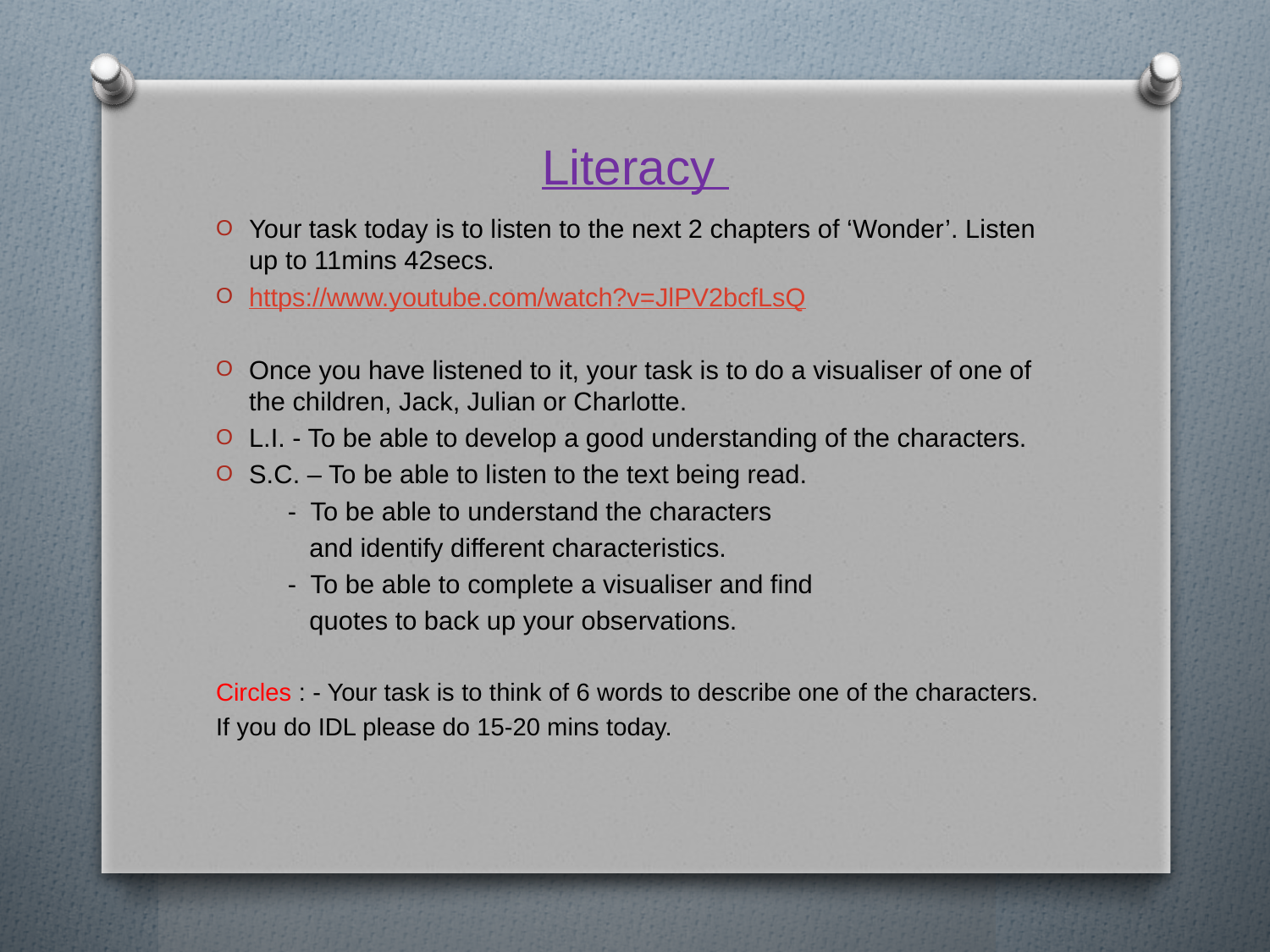

# Literacy
Your task today is to listen to the next 2 chapters of ‘Wonder’. Listen up to 11mins 42secs.
https://www.youtube.com/watch?v=JlPV2bcfLsQ

Once you have listened to it, your task is to do a visualiser of one of the children, Jack, Julian or Charlotte.
L.I. - To be able to develop a good understanding of the characters.
S.C. – To be able to listen to the text being read.
          -  To be able to understand the characters
             and identify different characteristics.
          -  To be able to complete a visualiser and find
             quotes to back up your observations.

Circles : - Your task is to think of 6 words to describe one of the characters.
If you do IDL please do 15-20 mins today.